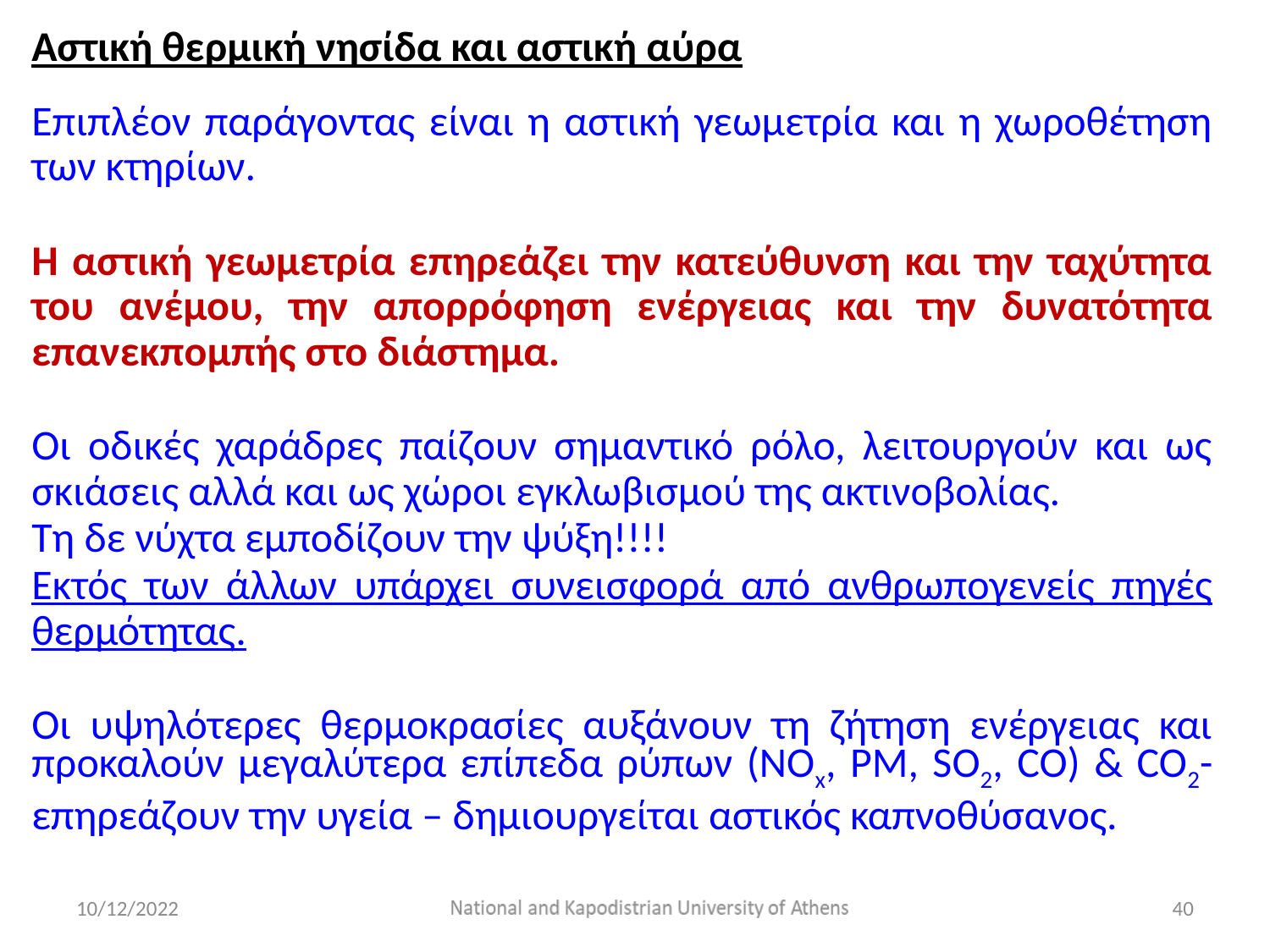

Αστική θερμική νησίδα και αστική αύρα
Επιπλέον παράγοντας είναι η αστική γεωμετρία και η χωροθέτηση των κτηρίων.

Η αστική γεωμετρία επηρεάζει την κατεύθυνση και την ταχύτητα του ανέμου, την απορρόφηση ενέργειας και την δυνατότητα επανεκπομπής στο διάστημα.

Οι οδικές χαράδρες παίζουν σημαντικό ρόλο, λειτουργούν και ως σκιάσεις αλλά και ως χώροι εγκλωβισμού της ακτινοβολίας.
Τη δε νύχτα εμποδίζουν την ψύξη!!!!
Εκτός των άλλων υπάρχει συνεισφορά από ανθρωπογενείς πηγές θερμότητας.

Οι υψηλότερες θερμοκρασίες αυξάνουν τη ζήτηση ενέργειας και προκαλούν μεγαλύτερα επίπεδα ρύπων (ΝΟx, PM, SO2, CO) & CO2- επηρεάζουν την υγεία – δημιουργείται αστικός καπνοθύσανος.
10/12/2022
40